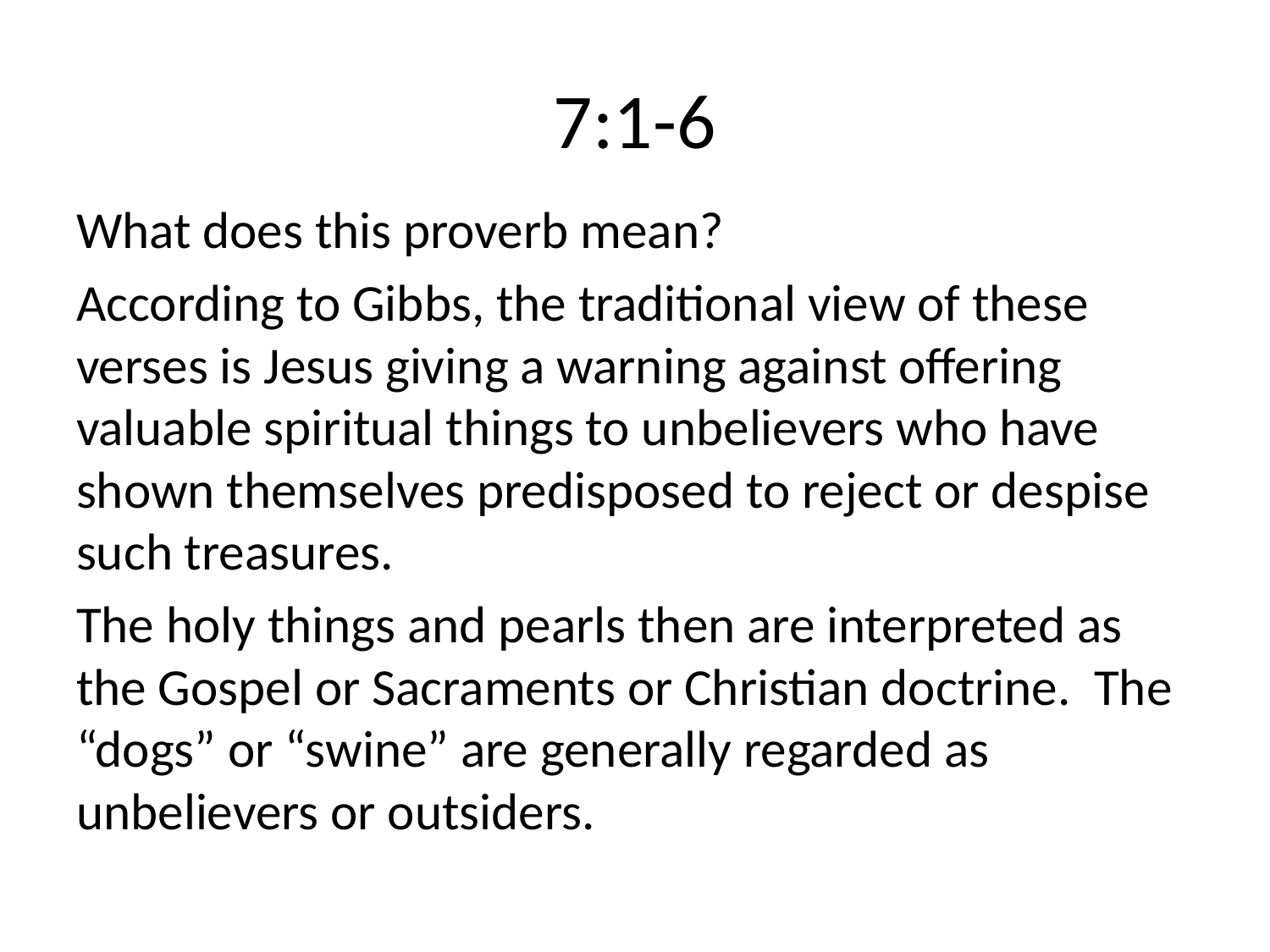

# 7:1-6
What does this proverb mean?
According to Gibbs, the traditional view of these verses is Jesus giving a warning against offering valuable spiritual things to unbelievers who have shown themselves predisposed to reject or despise such treasures.
The holy things and pearls then are interpreted as the Gospel or Sacraments or Christian doctrine.  The “dogs” or “swine” are generally regarded as unbelievers or outsiders.